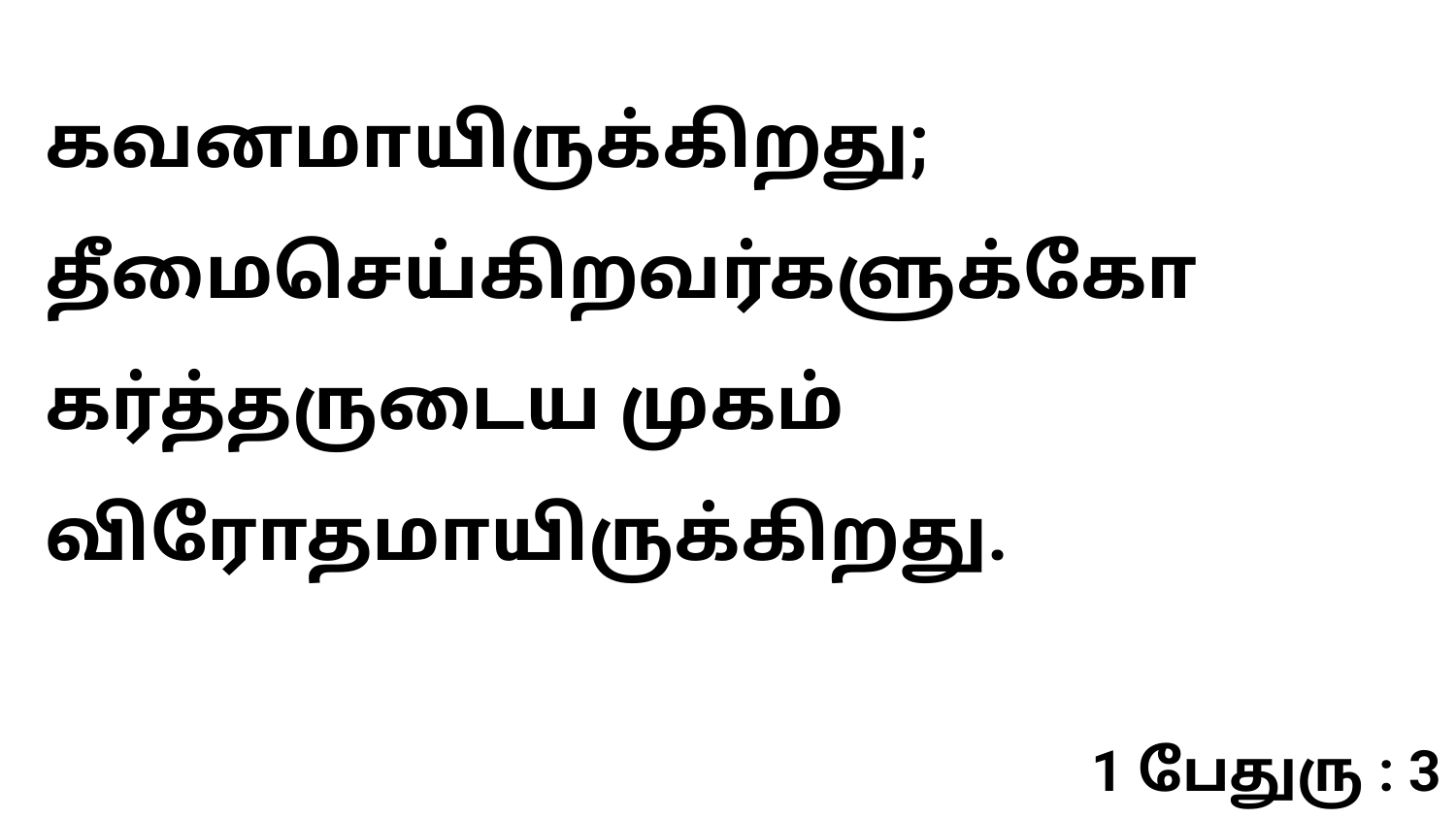

கவனமாயிருக்கிறது; தீமைசெய்கிறவர்களுக்கோ கர்த்தருடைய முகம் விரோதமாயிருக்கிறது.
1 பேதுரு : 3